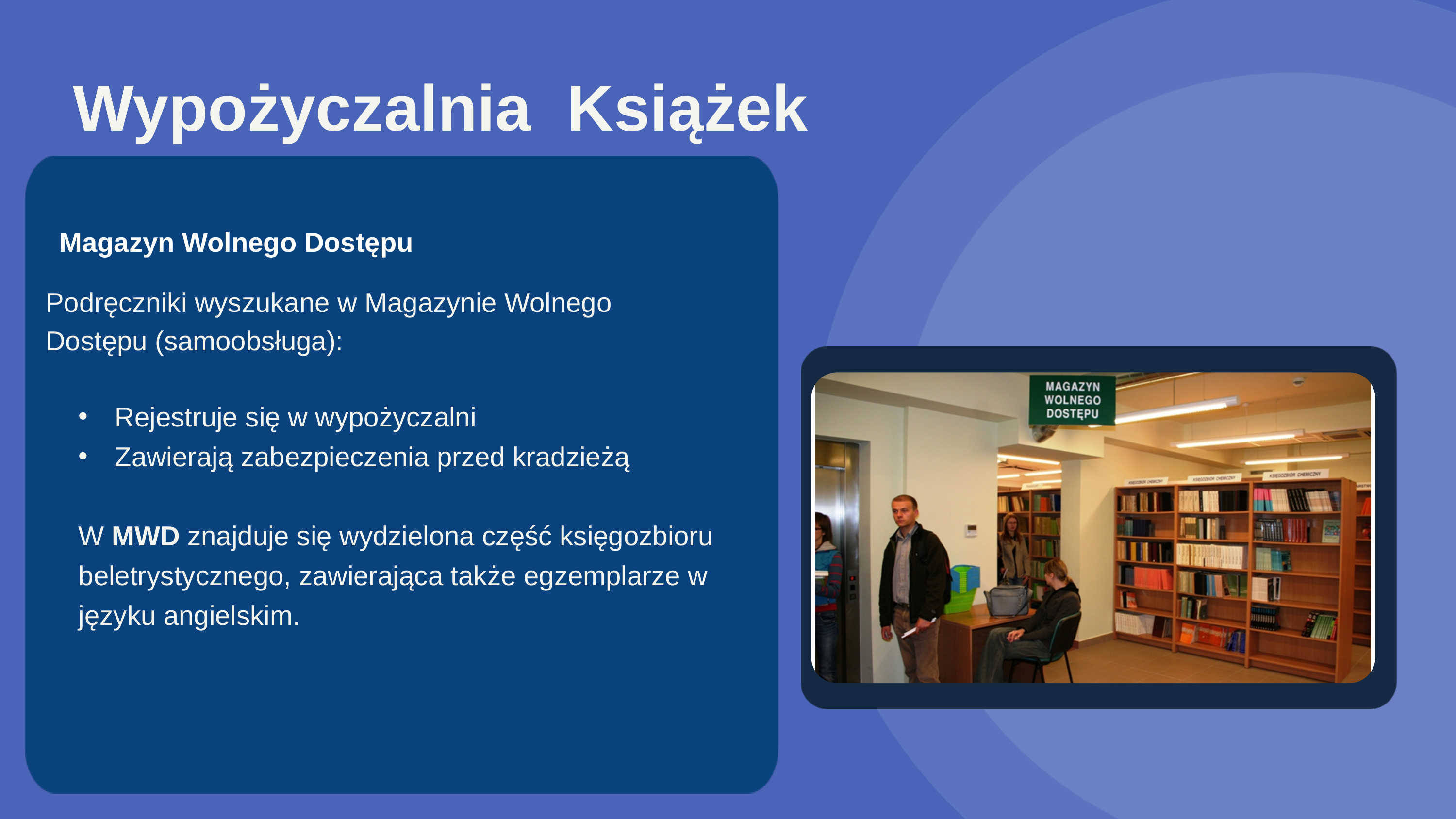

Wypożyczalnia  Książek

Magazyn Wolnego Dostępu
Podręczniki wyszukane w Magazynie Wolnego Dostępu (samoobsługa):

Rejestruje się w wypożyczalni
Zawierają zabezpieczenia przed kradzieżą

W MWD znajduje się wydzielona część księgozbioru beletrystycznego, zawierająca także egzemplarze w języku angielskim.